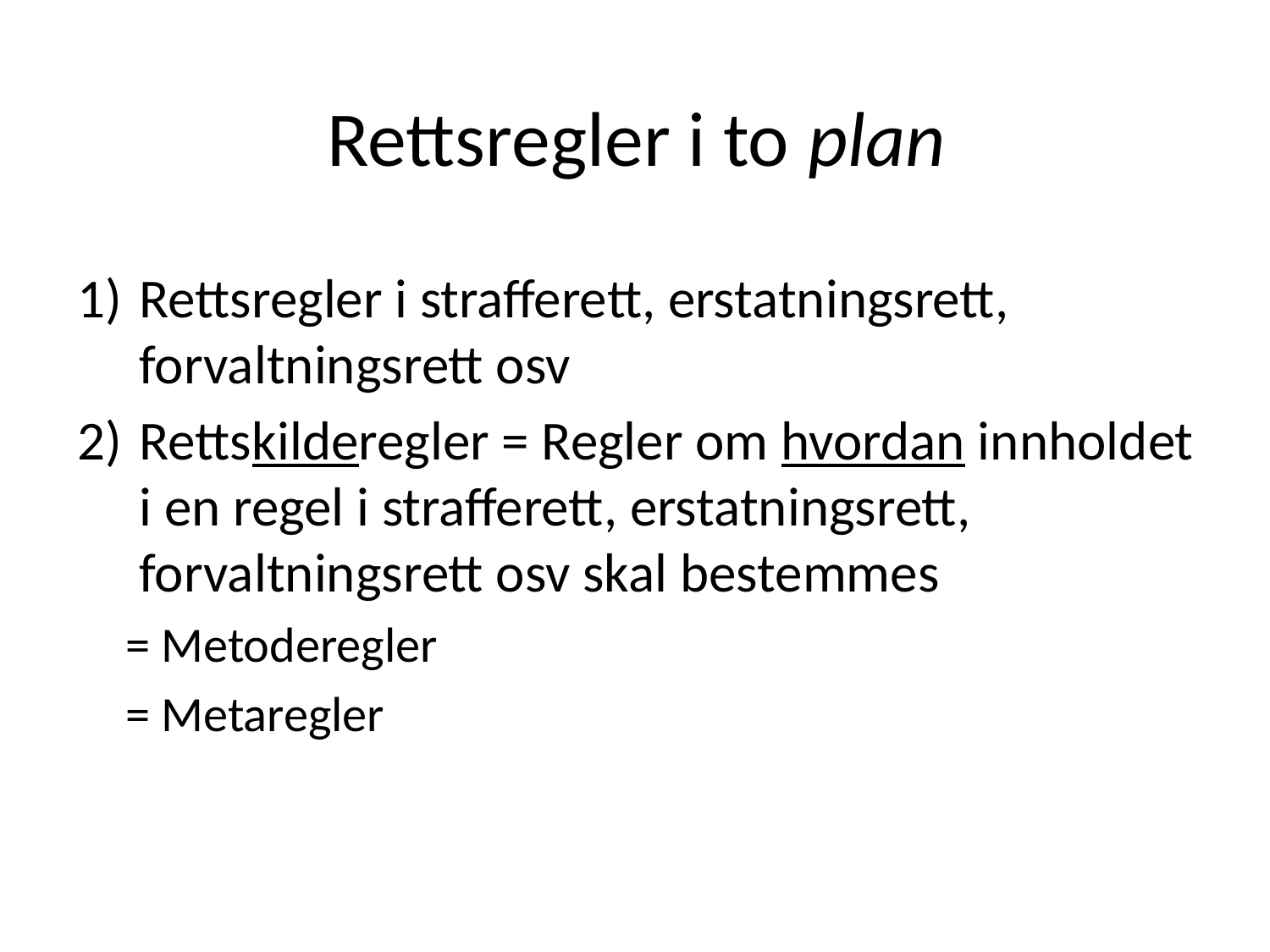

# Rettsregler i to plan
Rettsregler i strafferett, erstatningsrett, forvaltningsrett osv
Rettskilderegler = Regler om hvordan innholdet i en regel i strafferett, erstatningsrett, forvaltningsrett osv skal bestemmes
	= Metoderegler
	= Metaregler